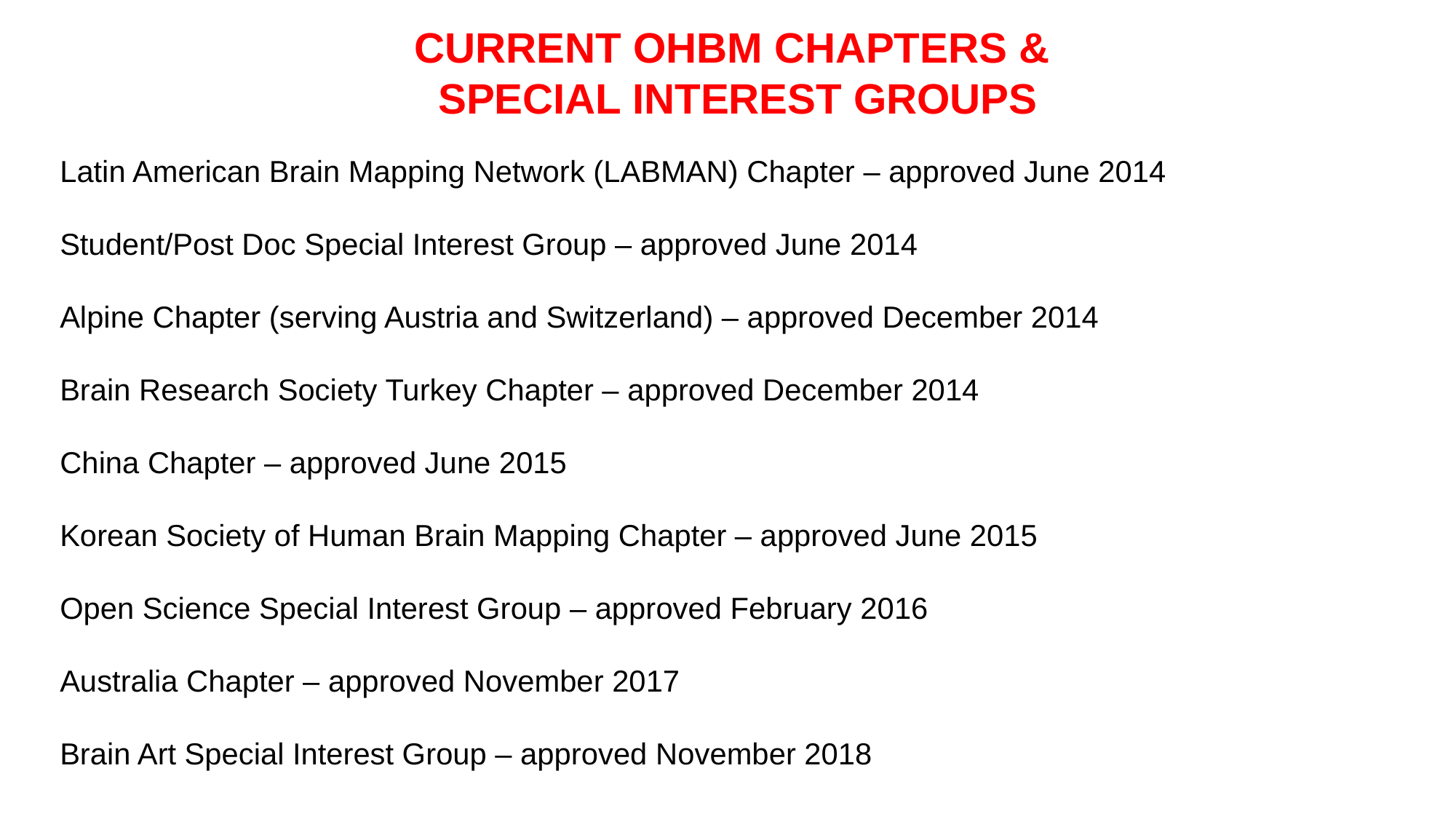

CURRENT OHBM CHAPTERS &
SPECIAL INTEREST GROUPS
Latin American Brain Mapping Network (LABMAN) Chapter – approved June 2014

Student/Post Doc Special Interest Group – approved June 2014

Alpine Chapter (serving Austria and Switzerland) – approved December 2014

Brain Research Society Turkey Chapter – approved December 2014

China Chapter – approved June 2015

Korean Society of Human Brain Mapping Chapter – approved June 2015

Open Science Special Interest Group – approved February 2016

Australia Chapter – approved November 2017

Brain Art Special Interest Group – approved November 2018